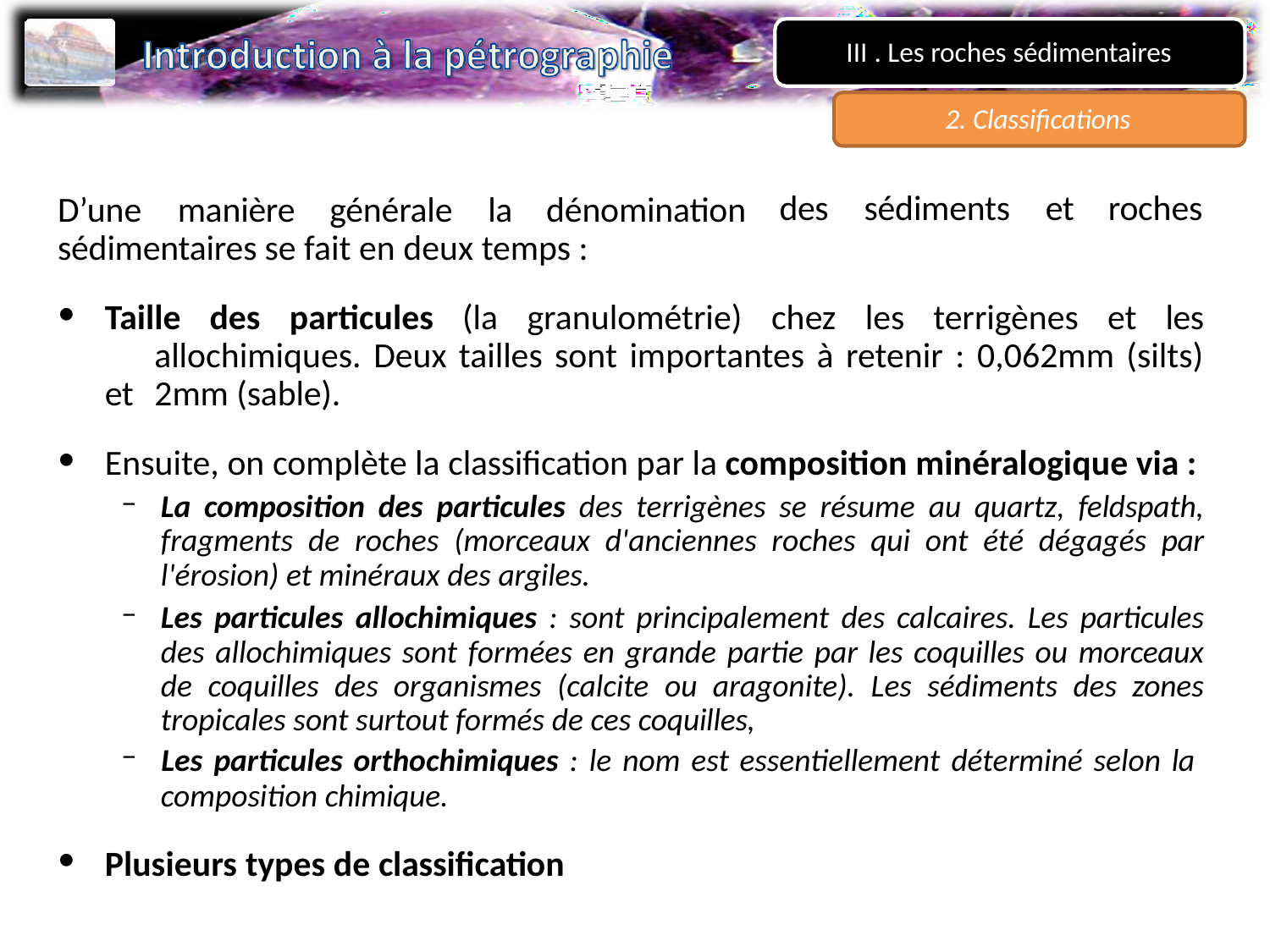

III . Les roches sédimentaires

2. Classifications

des	sédiments	et	roches
D’une	manière	générale	la	dénomination sédimentaires se fait en deux temps :
Taille  des  particules  (la  granulométrie)  chez  les  terrigènes  et  les 	allochimiques. Deux tailles sont importantes à retenir : 0,062mm (silts) et 	2mm (sable).
Ensuite, on complète la classification par la composition minéralogique via :
La composition des particules des terrigènes se résume au quartz, feldspath, fragments de roches (morceaux d'anciennes roches qui ont été dégagés par l'érosion) et minéraux des argiles.
Les particules allochimiques : sont principalement des calcaires. Les particules des allochimiques sont formées en grande partie par les coquilles ou morceaux de coquilles des organismes (calcite ou aragonite). Les sédiments des zones tropicales sont surtout formés de ces coquilles,
Les particules orthochimiques : le nom est essentiellement déterminé selon la
composition chimique.
Plusieurs types de classification